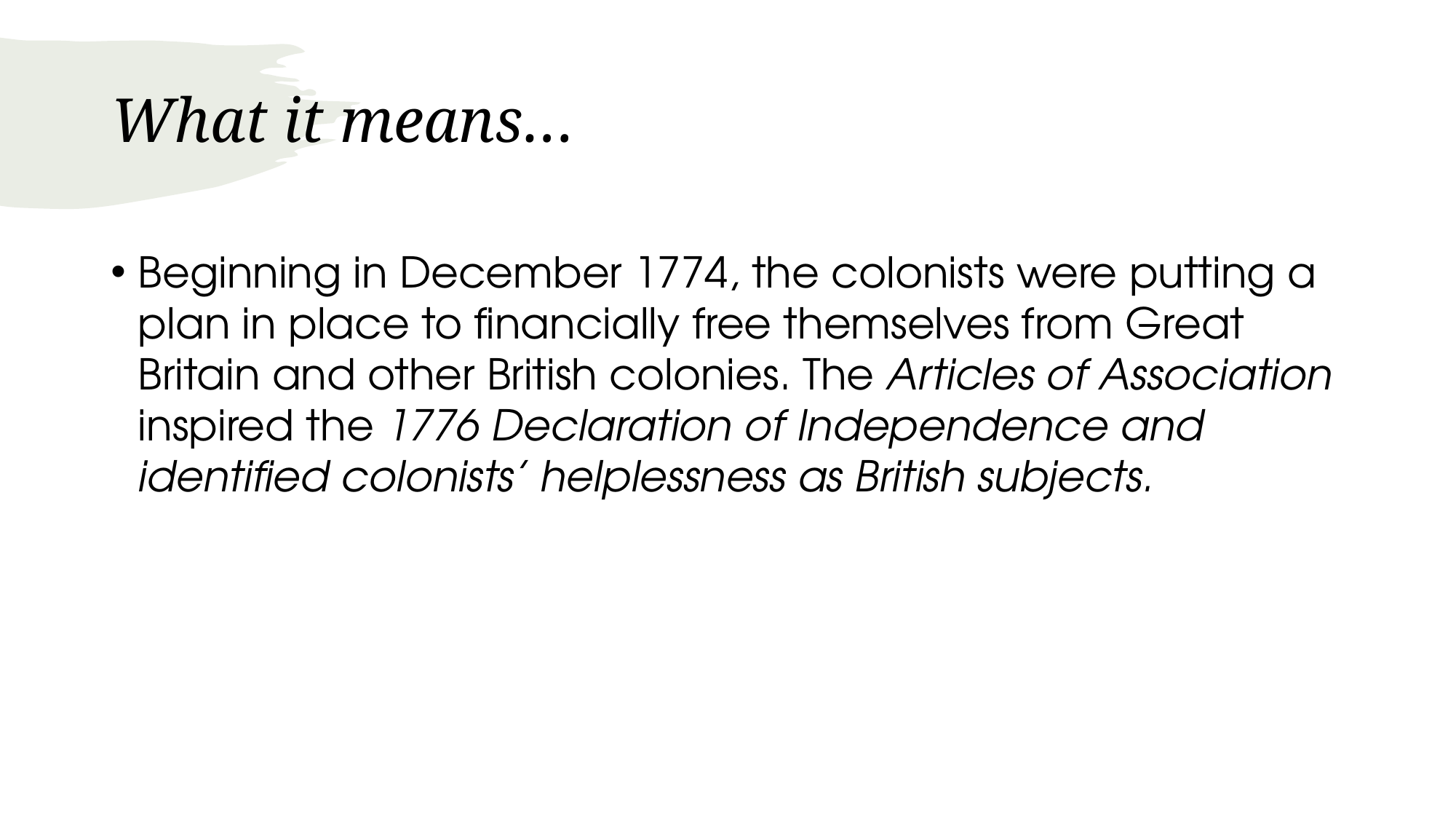

# What it means…
Beginning in December 1774, the colonists were putting a plan in place to financially free themselves from Great Britain and other British colonies. The Articles of Association inspired the 1776 Declaration of Independence and identified colonists’ helplessness as British subjects.